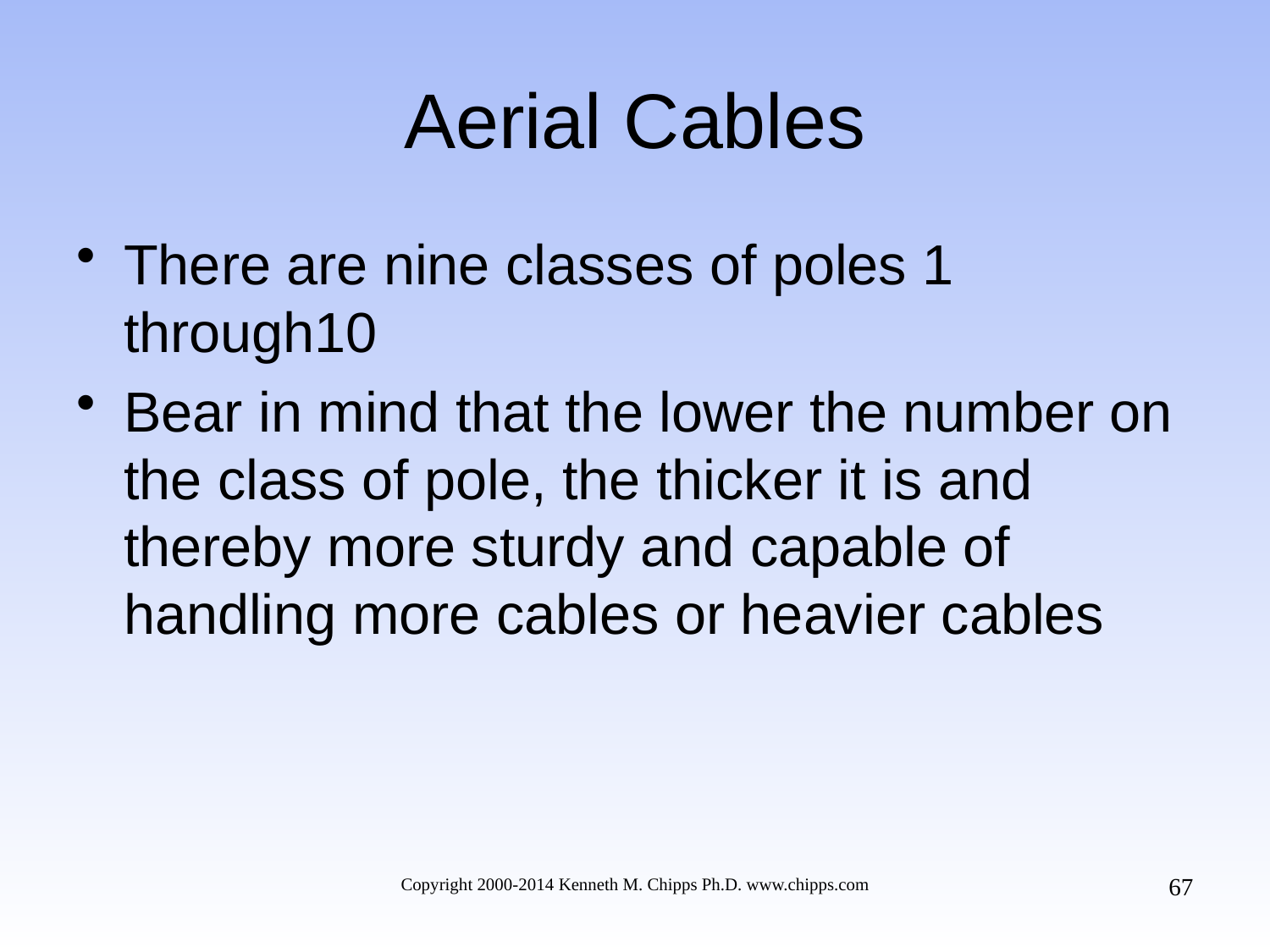

# Aerial Cables
There are nine classes of poles 1 through10
Bear in mind that the lower the number on the class of pole, the thicker it is and thereby more sturdy and capable of handling more cables or heavier cables
67
Copyright 2000-2014 Kenneth M. Chipps Ph.D. www.chipps.com